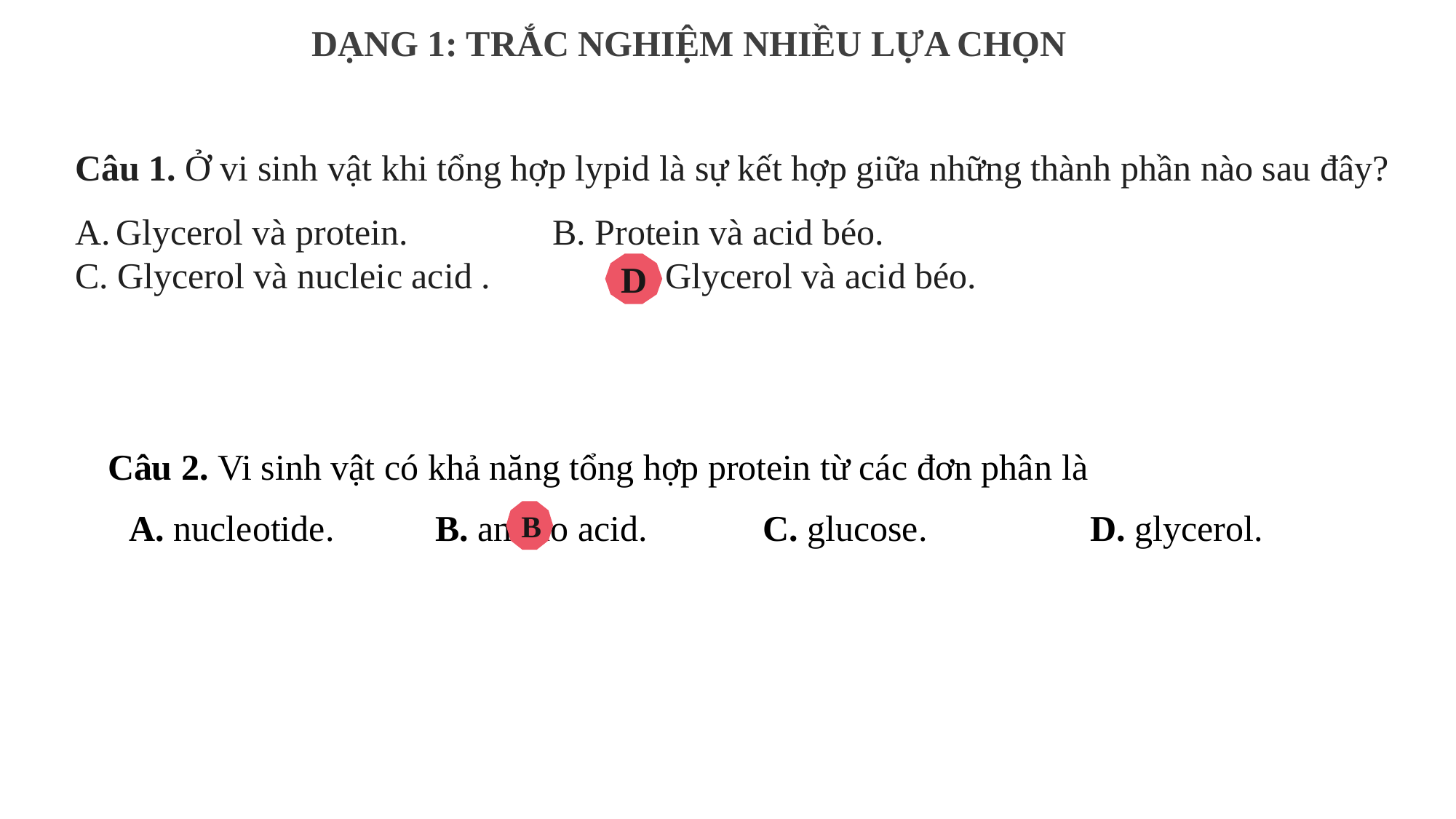

DẠNG 1: TRẮC NGHIỆM NHIỀU LỰA CHỌN
Câu 1. Ở vi sinh vật khi tổng hợp lypid là sự kết hợp giữa những thành phần nào sau đây?

Glycerol và protein. 		B. Protein và acid béo.
C. Glycerol và nucleic acid . 		D. Glycerol và acid béo.
D
Câu 2. Vi sinh vật có khả năng tổng hợp protein từ các đơn phân là
A. nucleotide.	B. amino acid.		C. glucose.		D. glycerol.
B